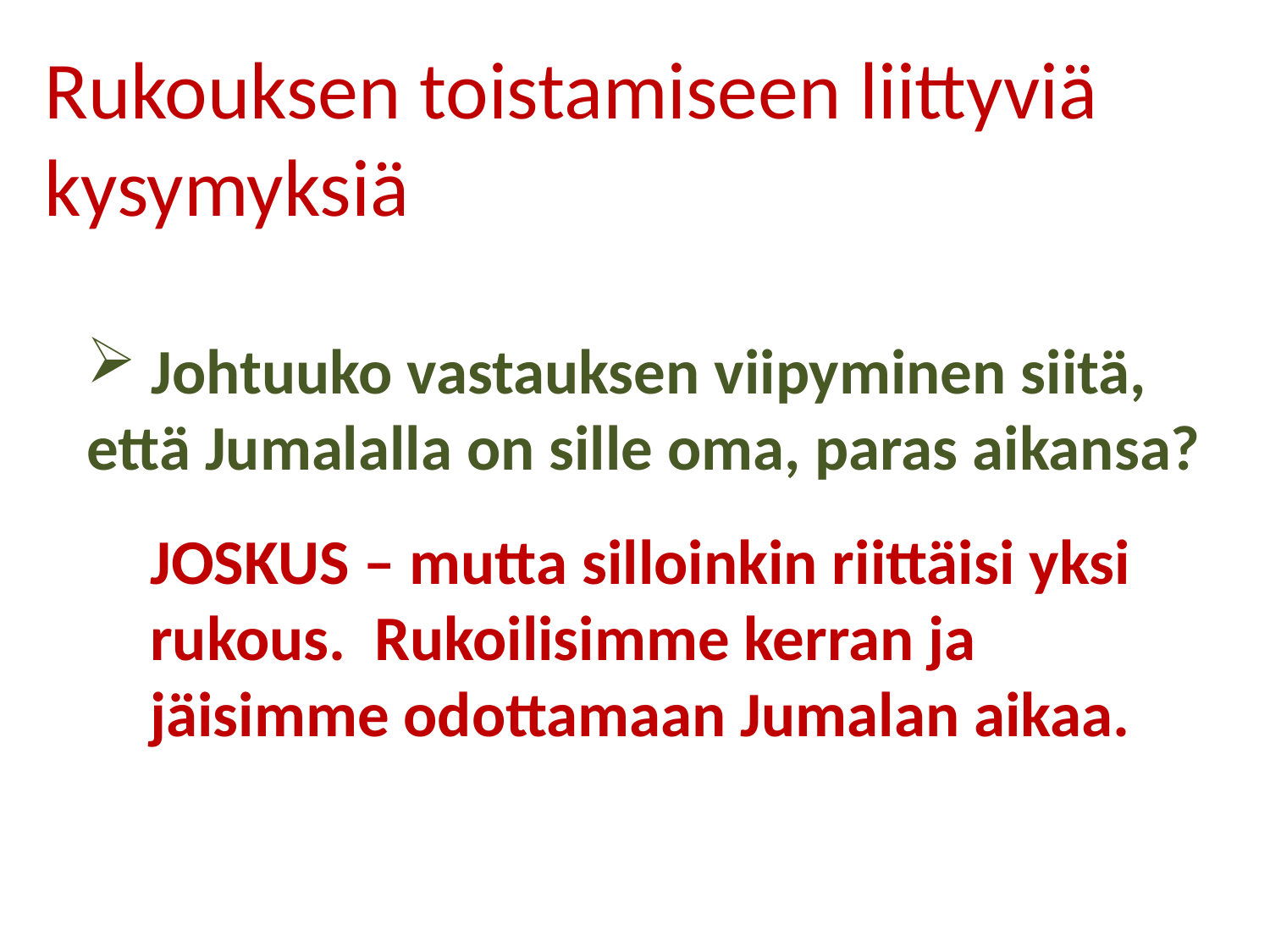

Rukouksen toistamiseen liittyviä kysymyksiä

 Johtuuko vastauksen viipyminen siitä, että Jumalalla on sille oma, paras aikansa?

JOSKUS – mutta silloinkin riittäisi yksi rukous.  Rukoilisimme kerran ja jäisimme odottamaan Jumalan aikaa.